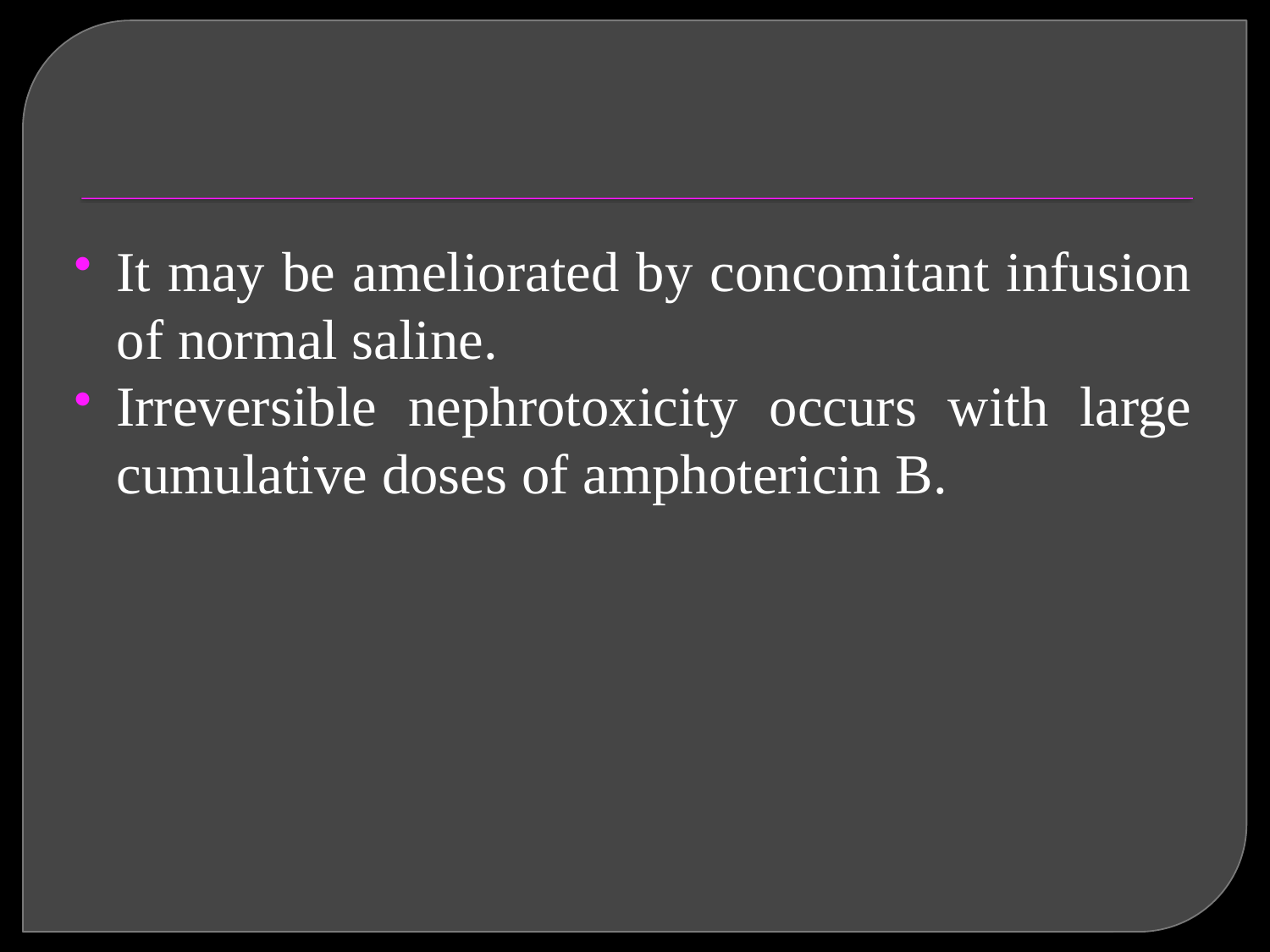

#
It may be ameliorated by concomitant infusion of normal saline.
Irreversible nephrotoxicity occurs with large cumulative doses of amphotericin B.